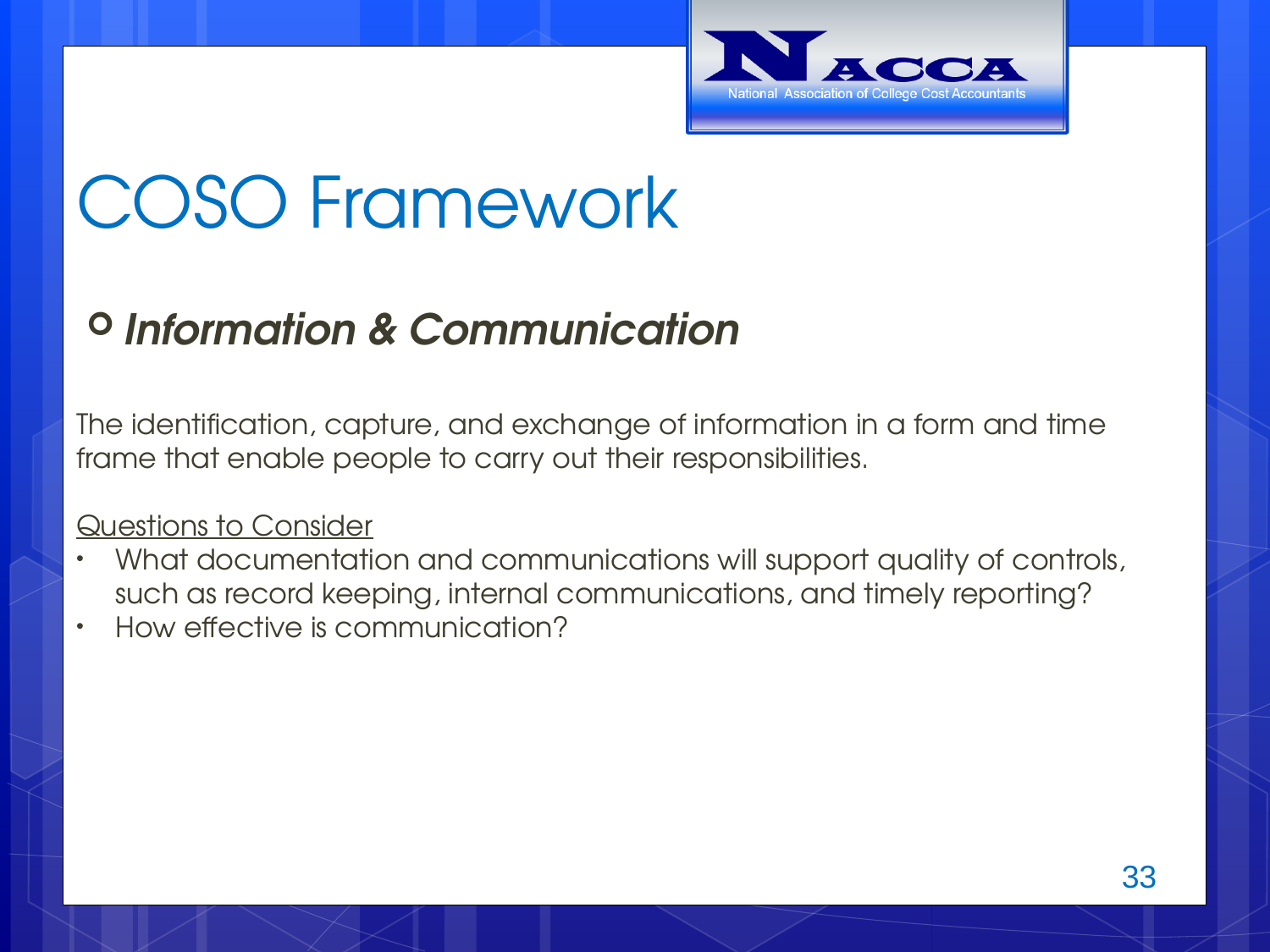

# COSO Framework
Information & Communication
The identification, capture, and exchange of information in a form and time frame that enable people to carry out their responsibilities.

Questions to Consider
What documentation and communications will support quality of controls, such as record keeping, internal communications, and timely reporting?
How effective is communication?